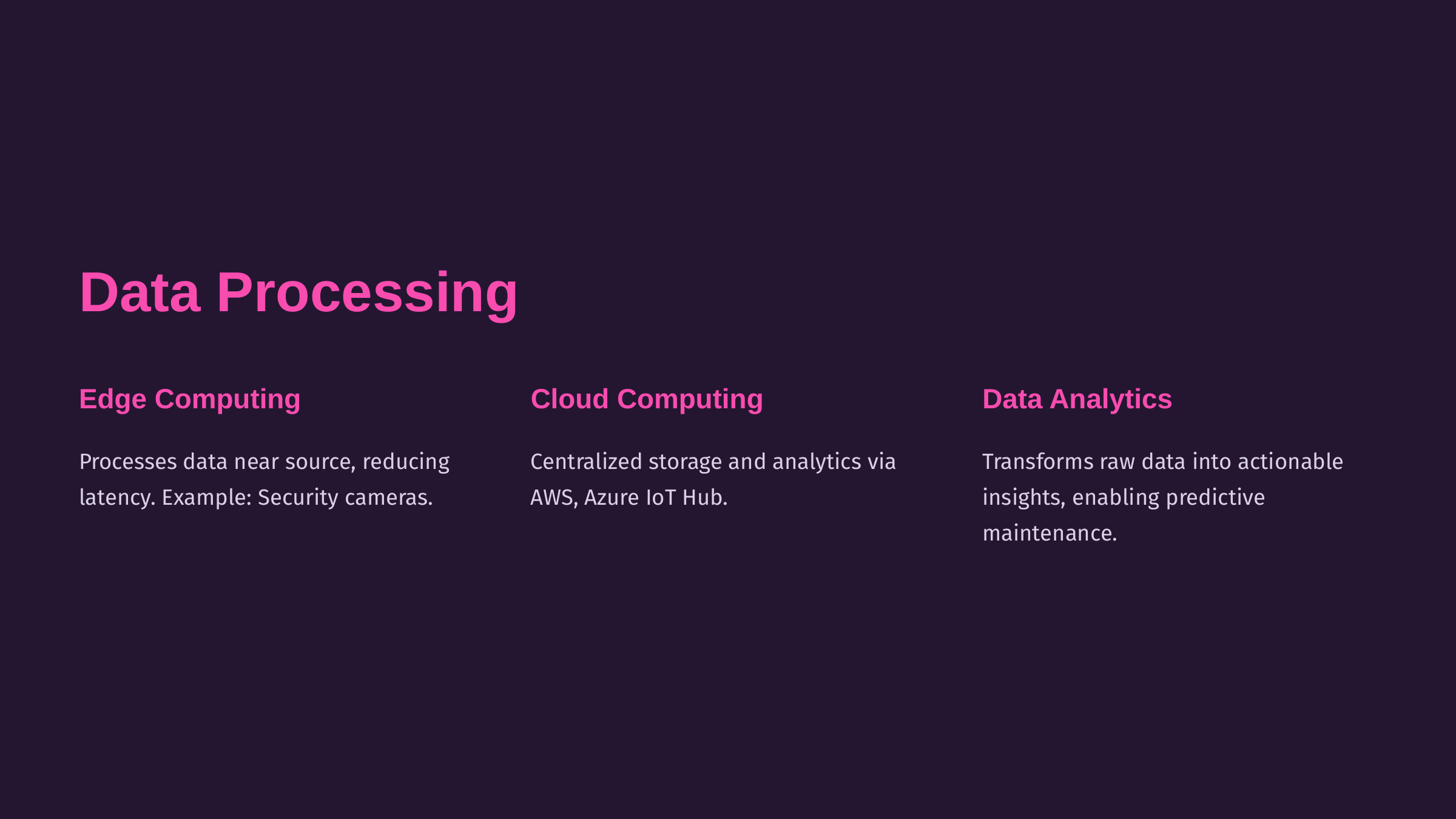

Data Processing
Edge Computing
Cloud Computing
Data Analytics
Processes data near source, reducing latency. Example: Security cameras.
Centralized storage and analytics via AWS, Azure IoT Hub.
Transforms raw data into actionable insights, enabling predictive maintenance.